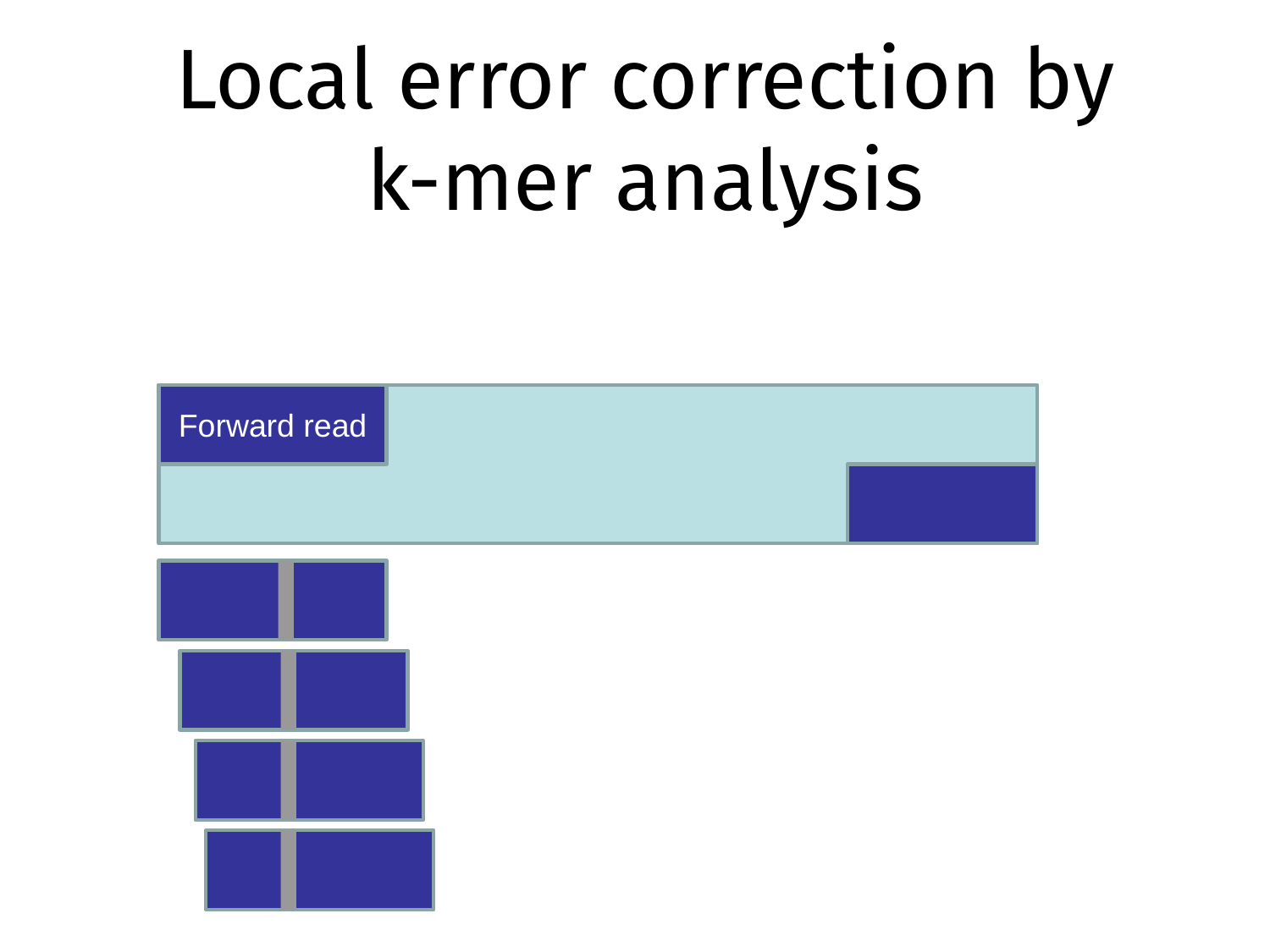

Local error correction by k-mer analysis

Forward read